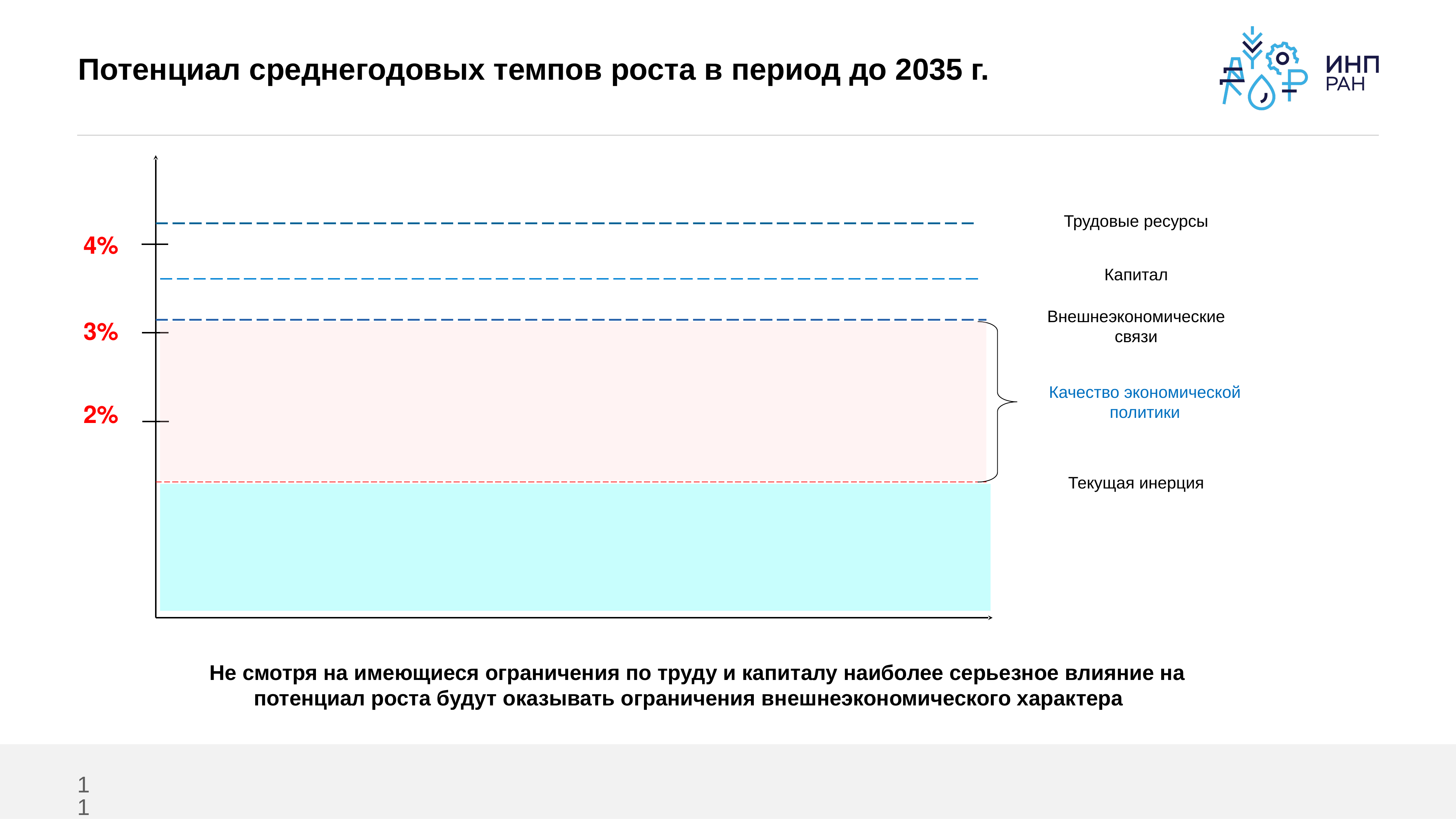

# Потенциал среднегодовых темпов роста в период до 2035 г.
Трудовые ресурсы
4%
Капитал
Внешнеэкономические связи
3%
2%
Текущая инерция

Качество экономической политики

Не смотря на имеющиеся ограничения по труду и капиталу наиболее серьезное влияние на потенциал роста будут оказывать ограничения внешнеэкономического характера
11